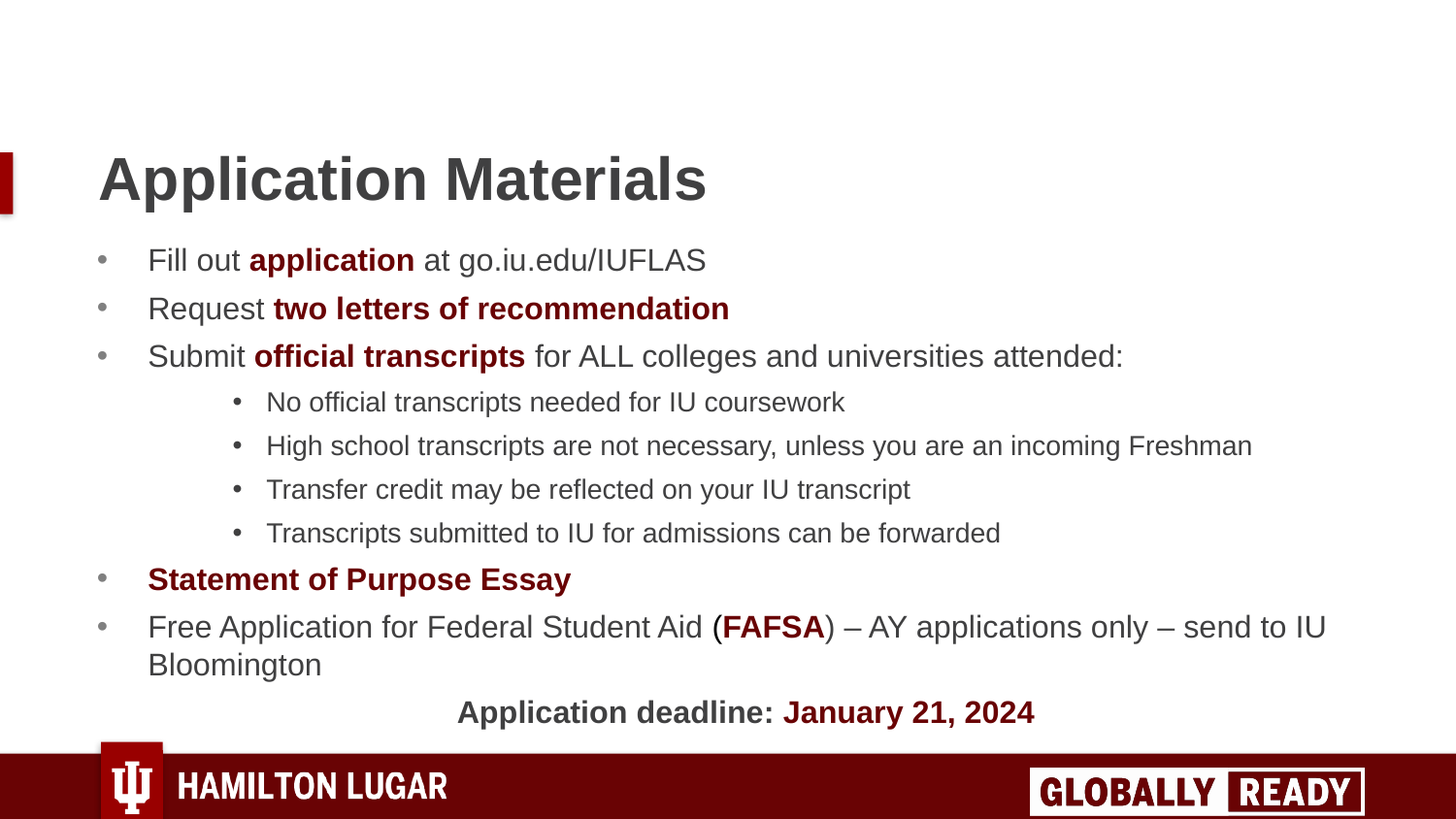

# Application Materials
Fill out application at go.iu.edu/IUFLAS
Request two letters of recommendation
Submit official transcripts for ALL colleges and universities attended:
No official transcripts needed for IU coursework
High school transcripts are not necessary, unless you are an incoming Freshman
Transfer credit may be reflected on your IU transcript
Transcripts submitted to IU for admissions can be forwarded
Statement of Purpose Essay
Free Application for Federal Student Aid (FAFSA) – AY applications only – send to IU Bloomington
Application deadline: January 21, 2024